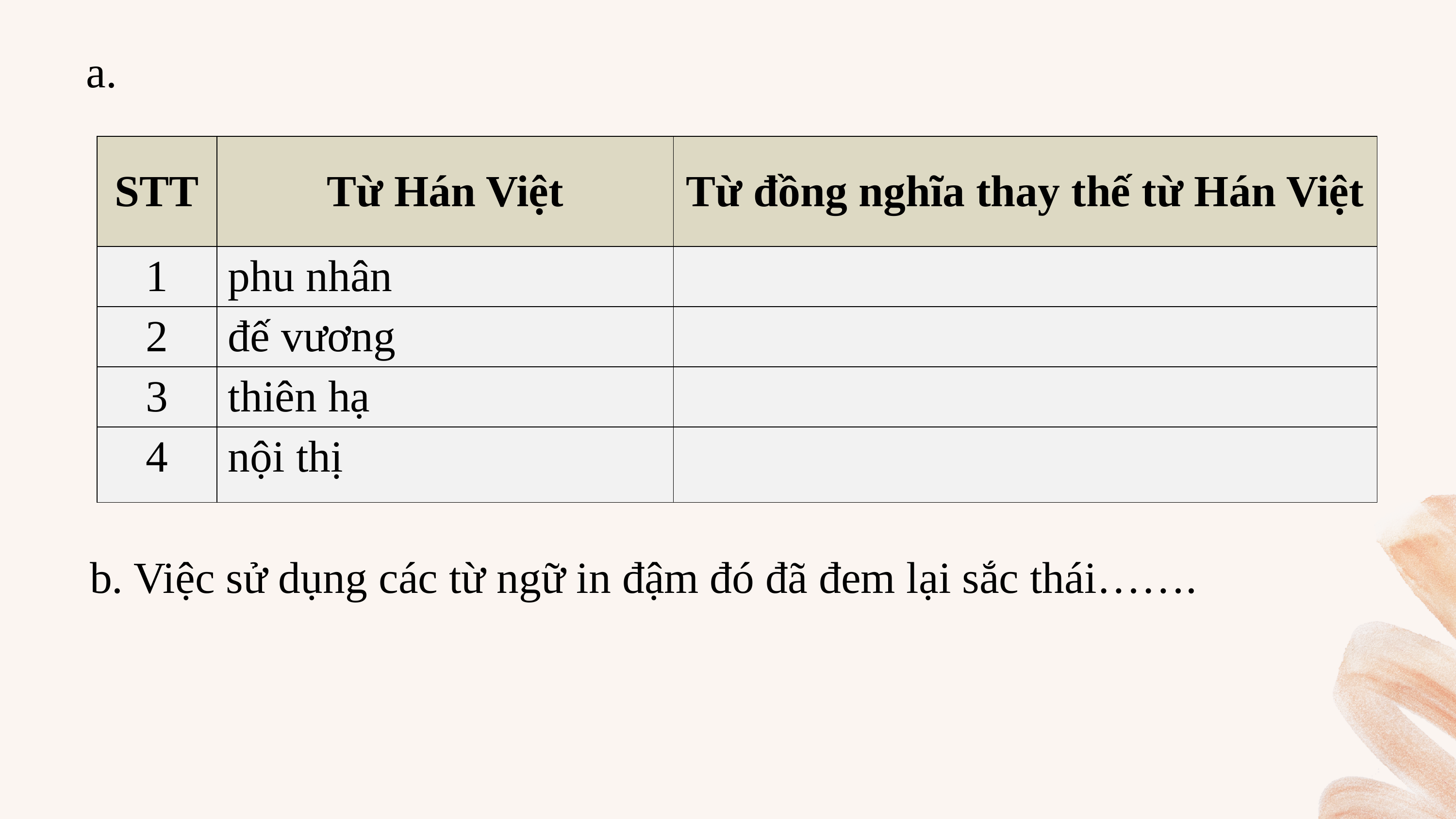

a.
| STT | Từ Hán Việt | Từ đồng nghĩa thay thế từ Hán Việt |
| --- | --- | --- |
| 1 | phu nhân |  |
| 2 | đế vương |  |
| 3 | thiên hạ |  |
| 4 | nội thị |  |

b. Việc sử dụng các từ ngữ in đậm đó đã đem lại sắc thái…….